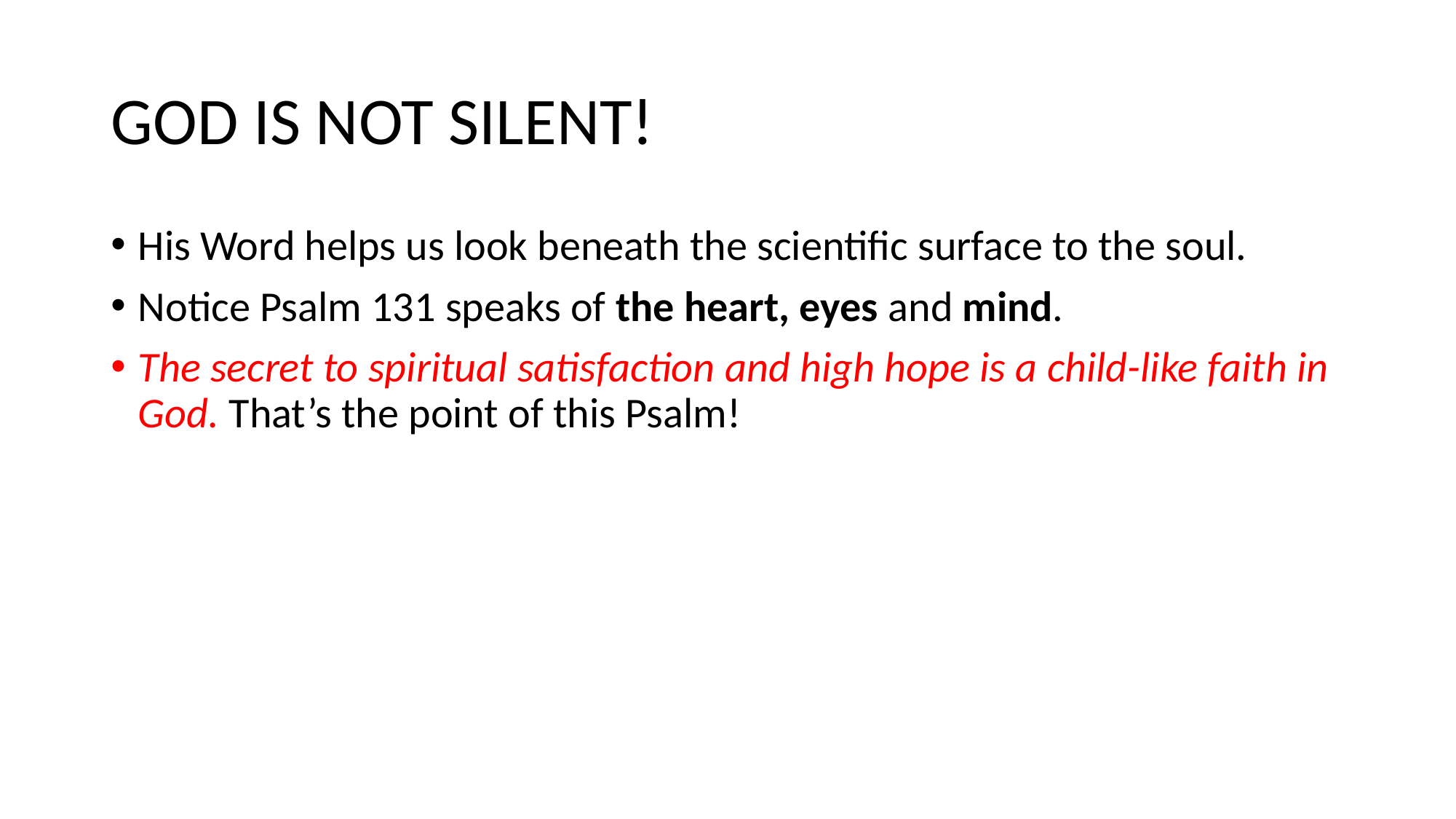

# GOD IS NOT SILENT!
His Word helps us look beneath the scientific surface to the soul.
Notice Psalm 131 speaks of the heart, eyes and mind.
The secret to spiritual satisfaction and high hope is a child-like faith in God. That’s the point of this Psalm!